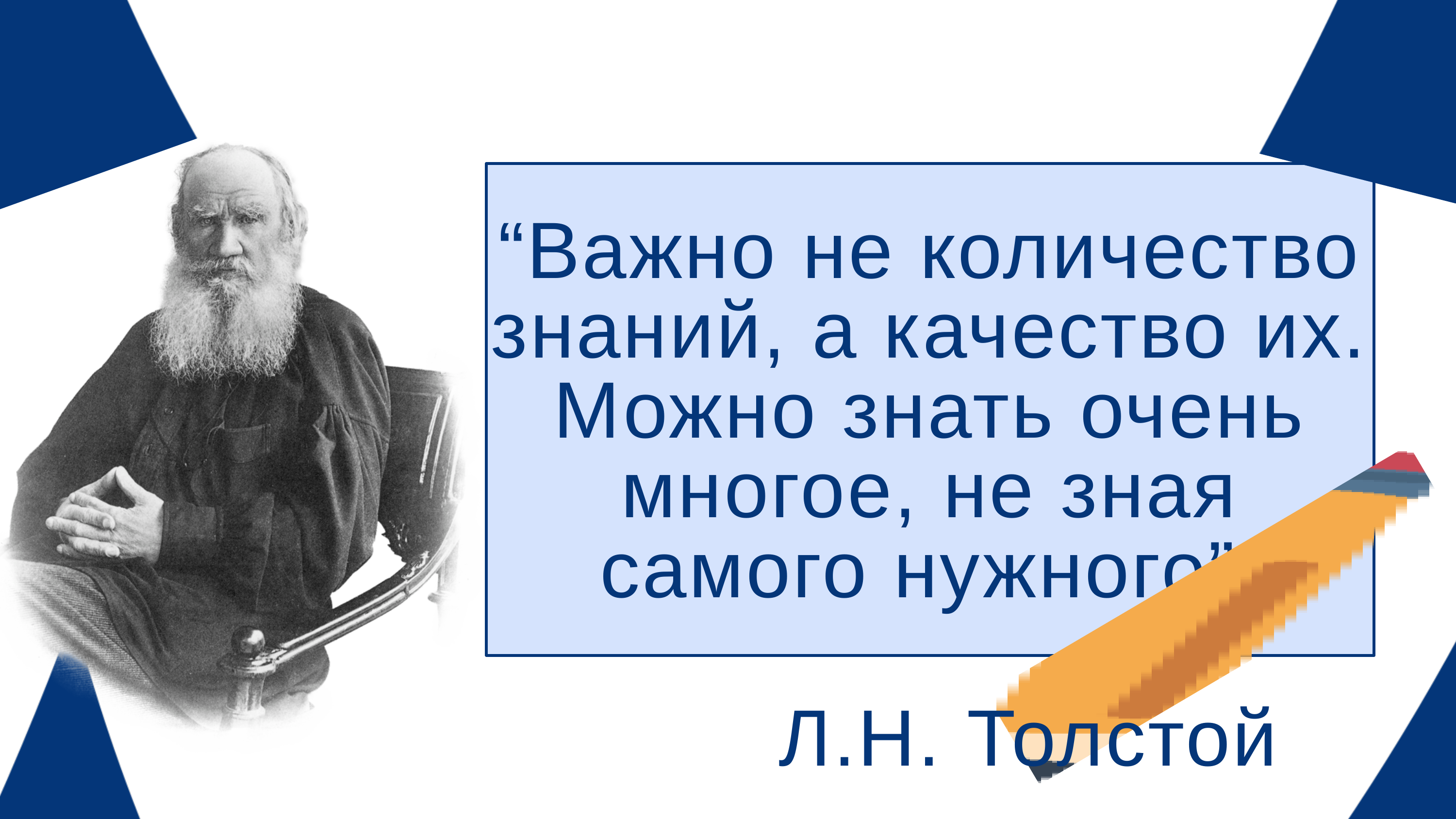

“Важно не количество знаний, а качество их. Можно знать очень многое, не зная самого нужного”.

Л.Н. Толстой